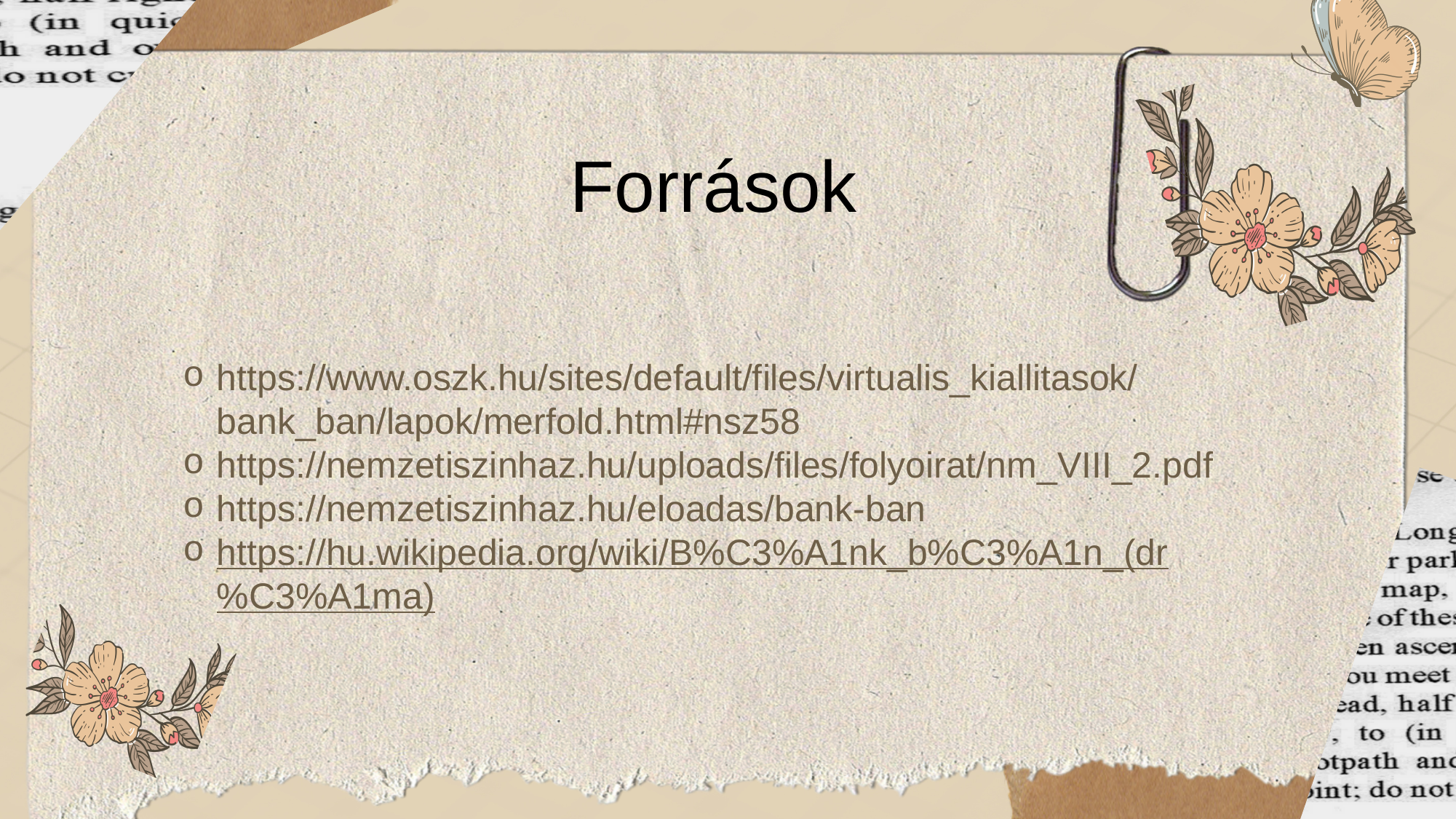

# Forrás

Források
https://dka.oszk.hu/html/kepoldal/index.phtml?id=791
https://www.oszk.hu/sites/default/files/virtualis_kiallitasok/bank_ban/lapok/merfold.html#teteje
https://hu.wikipedia.org/wiki/B%C3%A1nk_b%C3%A1n_(dr%C3%A1ma)
https://nemzetiszinhaz.hu/eloadas/bank/kapcsolodo-tartalmak
https://telex.hu/kult/2023/10/26/nemzeti-szinhaz-bank-ban-vidnyanszky-attila-kritika

https://www.oszk.hu/sites/default/files/virtualis_kiallitasok/bank_ban/lapok/merfold.html#nsz58
https://nemzetiszinhaz.hu/uploads/files/folyoirat/nm_VIII_2.pdf
https://nemzetiszinhaz.hu/eloadas/bank-ban
https://hu.wikipedia.org/wiki/B%C3%A1nk_b%C3%A1n_(dr%C3%A1ma)